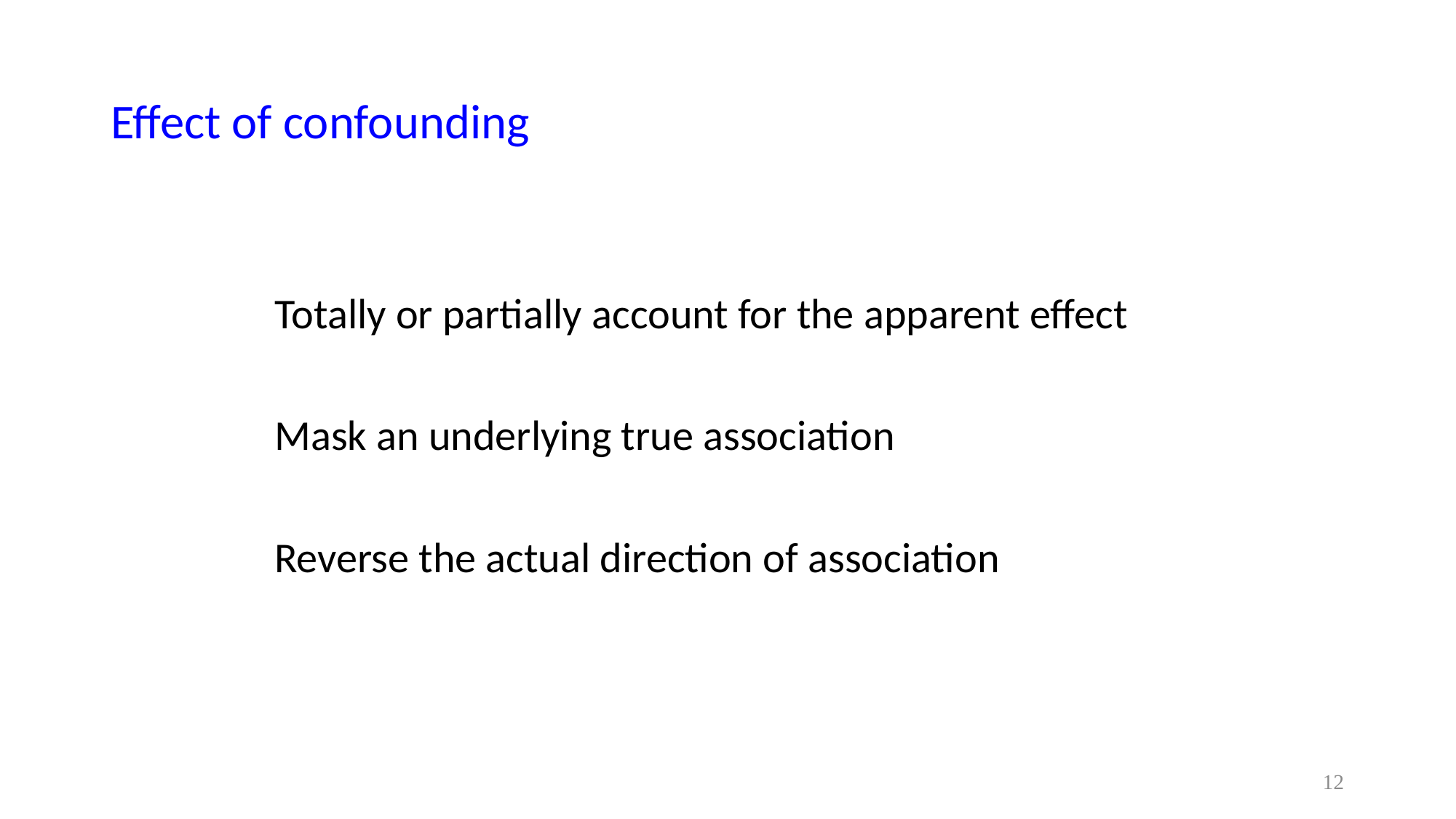

# Effect of confounding
Totally or partially account for the apparent effect

Mask an underlying true association

Reverse the actual direction of association
12